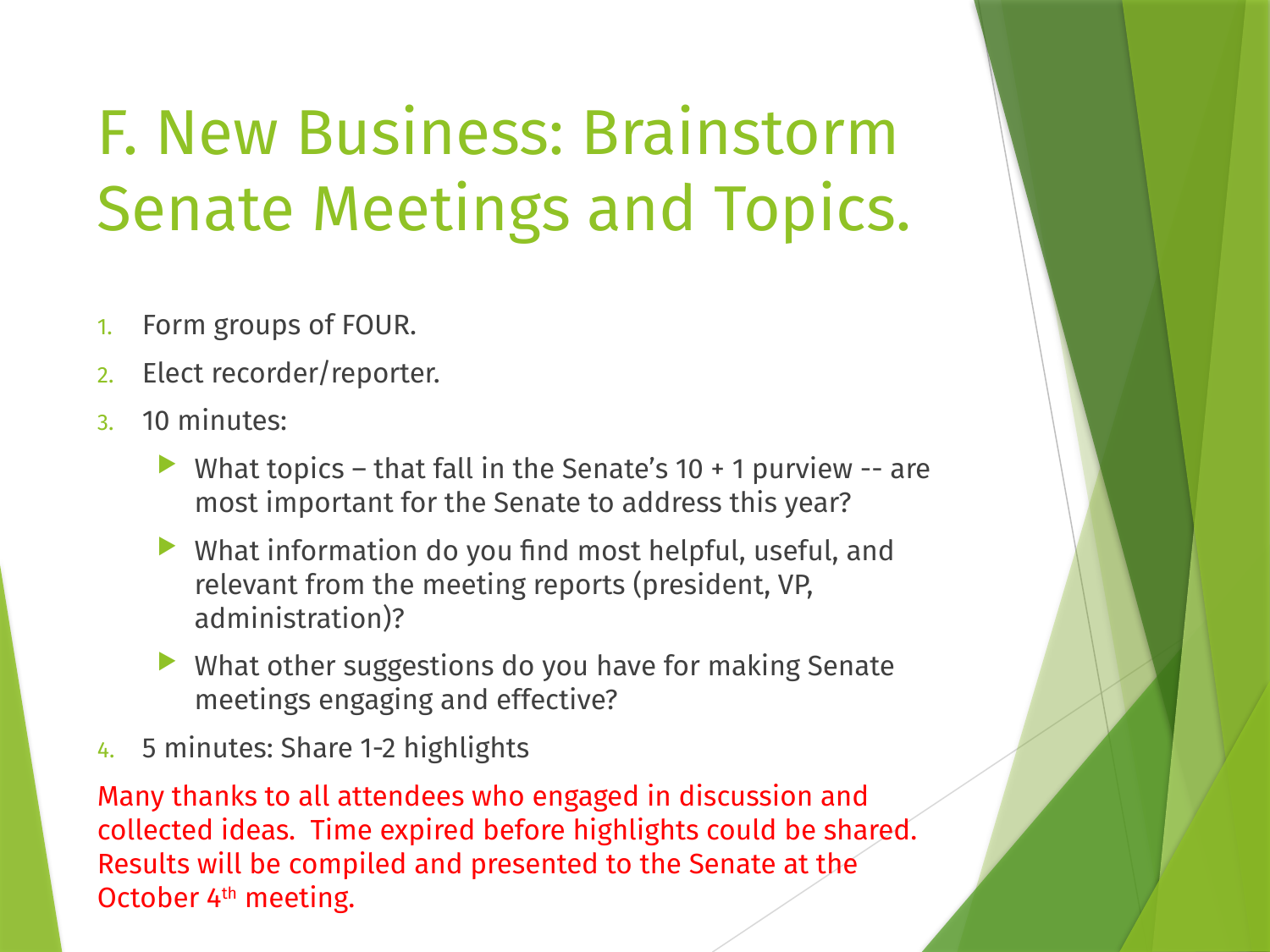

# F. New Business: Brainstorm Senate Meetings and Topics.
Form groups of FOUR.
Elect recorder/reporter.
10 minutes:
What topics – that fall in the Senate’s 10 + 1 purview -- are most important for the Senate to address this year?
What information do you find most helpful, useful, and relevant from the meeting reports (president, VP, administration)?
What other suggestions do you have for making Senate meetings engaging and effective?
5 minutes: Share 1-2 highlights
Many thanks to all attendees who engaged in discussion and collected ideas.  Time expired before highlights could be shared.  Results will be compiled and presented to the Senate at the October 4th meeting.